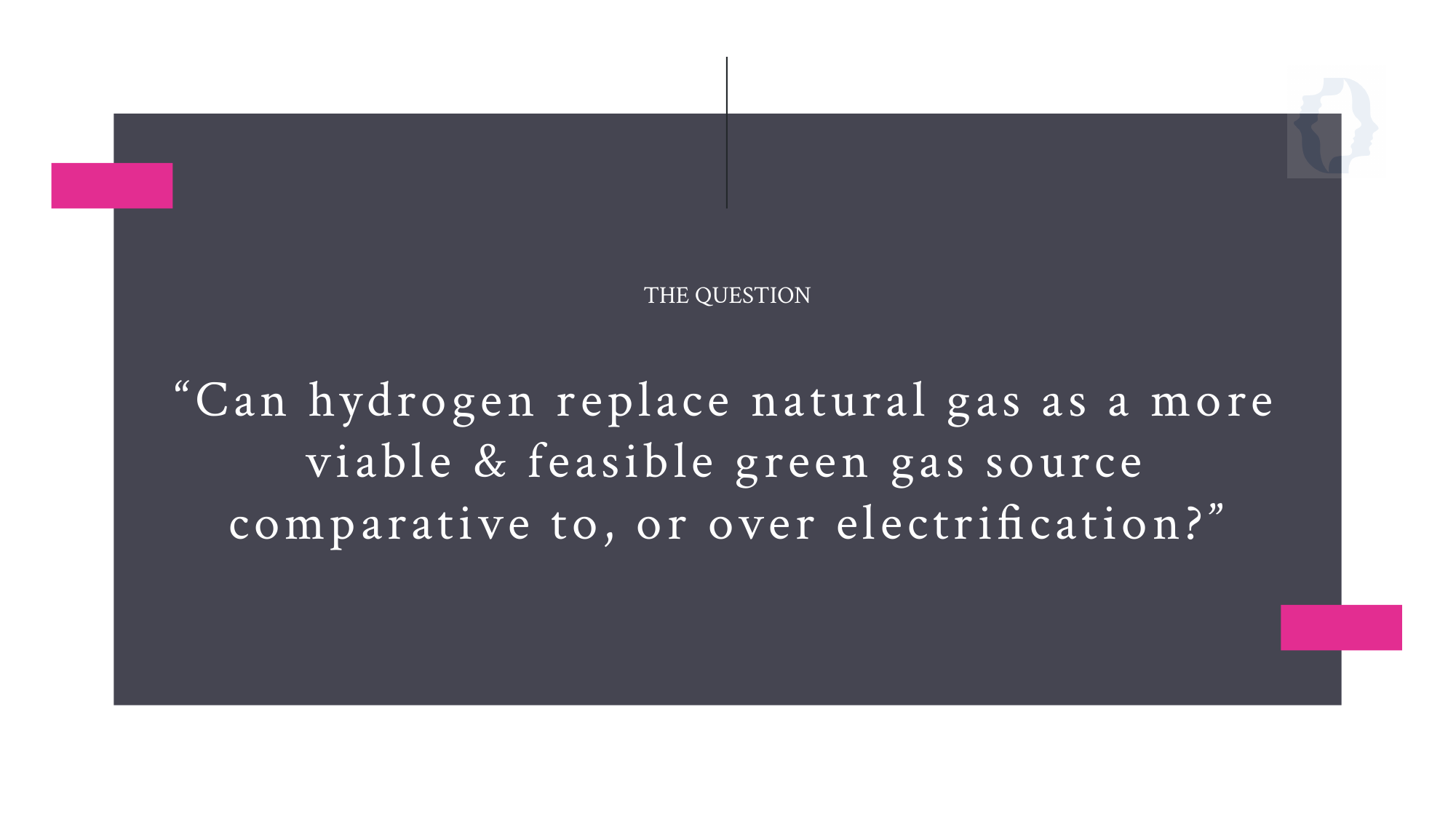

The question
# “Can hydrogen replace natural gas as a more viable & feasible green gas source comparative to, or over electrification?”